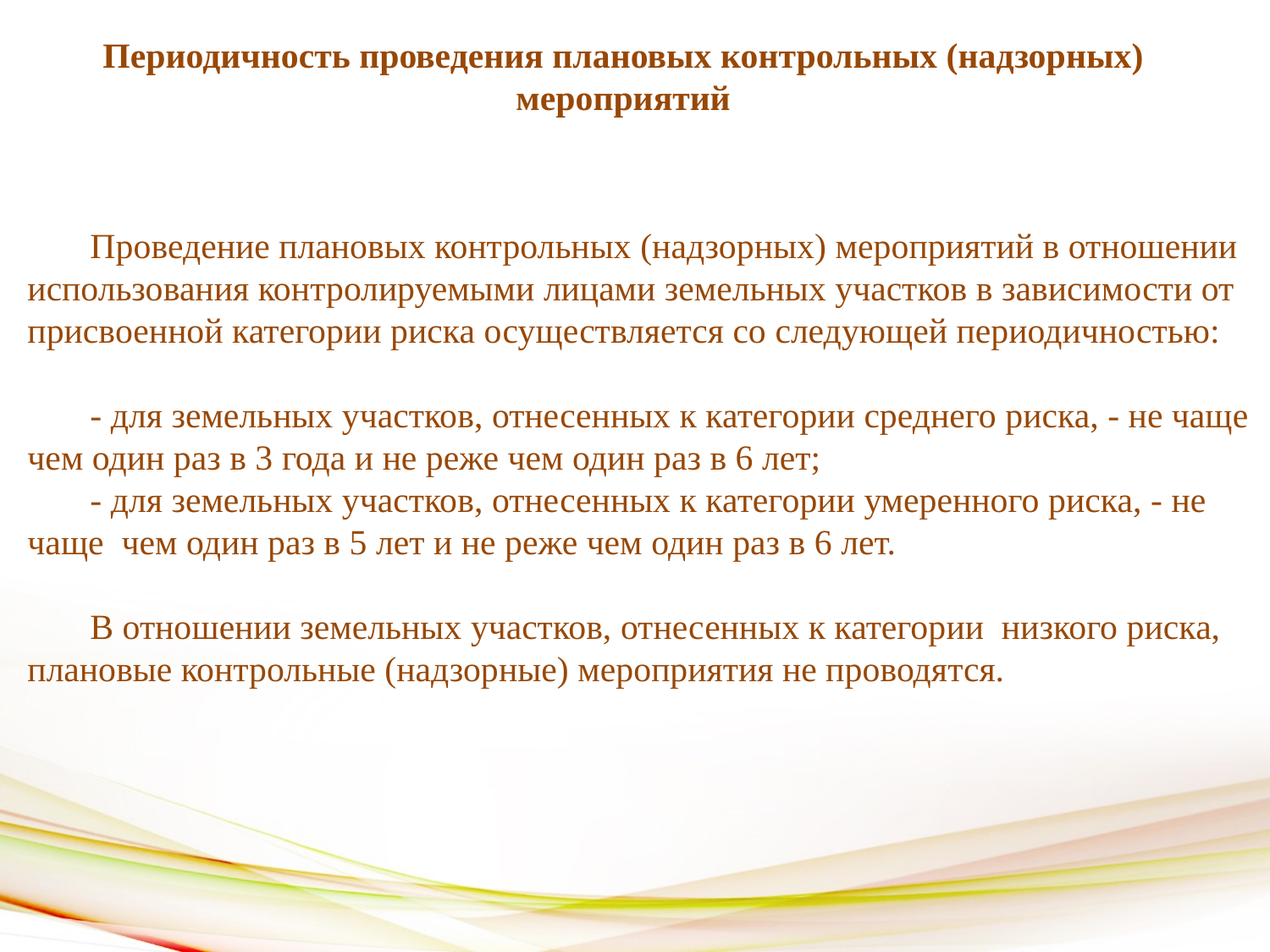

# Периодичность проведения плановых контрольных (надзорных) мероприятий
Проведение плановых контрольных (надзорных) мероприятий в отношении использования контролируемыми лицами земельных участков в зависимости от присвоенной категории риска осуществляется со следующей периодичностью:

- для земельных участков, отнесенных к категории среднего риска, - не чаще чем один раз в 3 года и не реже чем один раз в 6 лет;
- для земельных участков, отнесенных к категории умеренного риска, - не чаще  чем один раз в 5 лет и не реже чем один раз в 6 лет.

В отношении земельных участков, отнесенных к категории  низкого риска,   плановые контрольные (надзорные) мероприятия не проводятся.